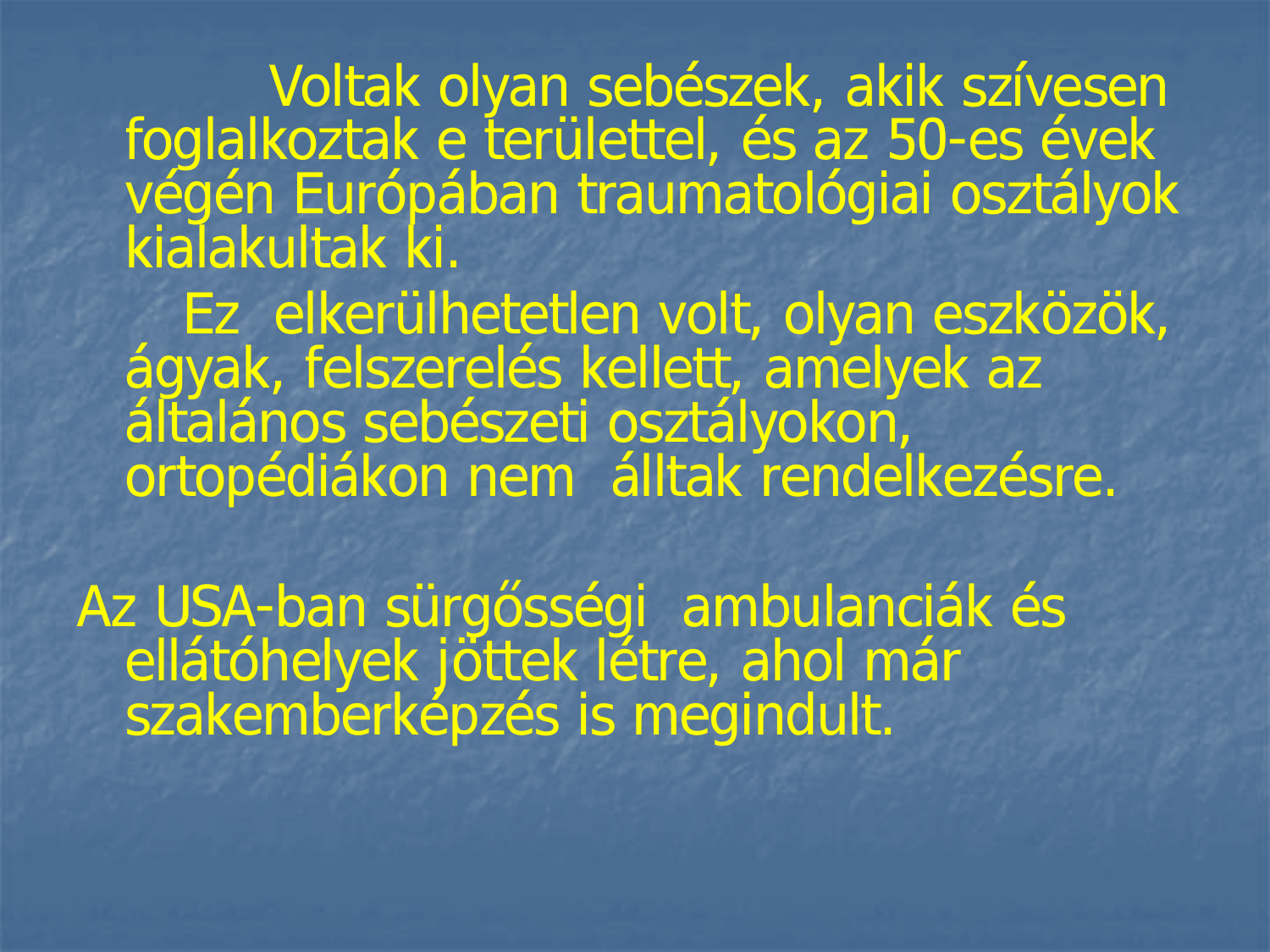

Voltak olyan sebészek, akik szívesen foglalkoztak e területtel, és az 50-es évek végén Európában traumatológiai osztályok kialakultak ki.
      Ez  elkerülhetetlen volt, olyan eszközök, ágyak, felszerelés kellett, amelyek az általános sebészeti osztályokon, ortopédiákon nem  álltak rendelkezésre.

Az USA-ban sürgősségi  ambulanciák és ellátóhelyek jöttek létre, ahol már szakemberképzés is megindult.